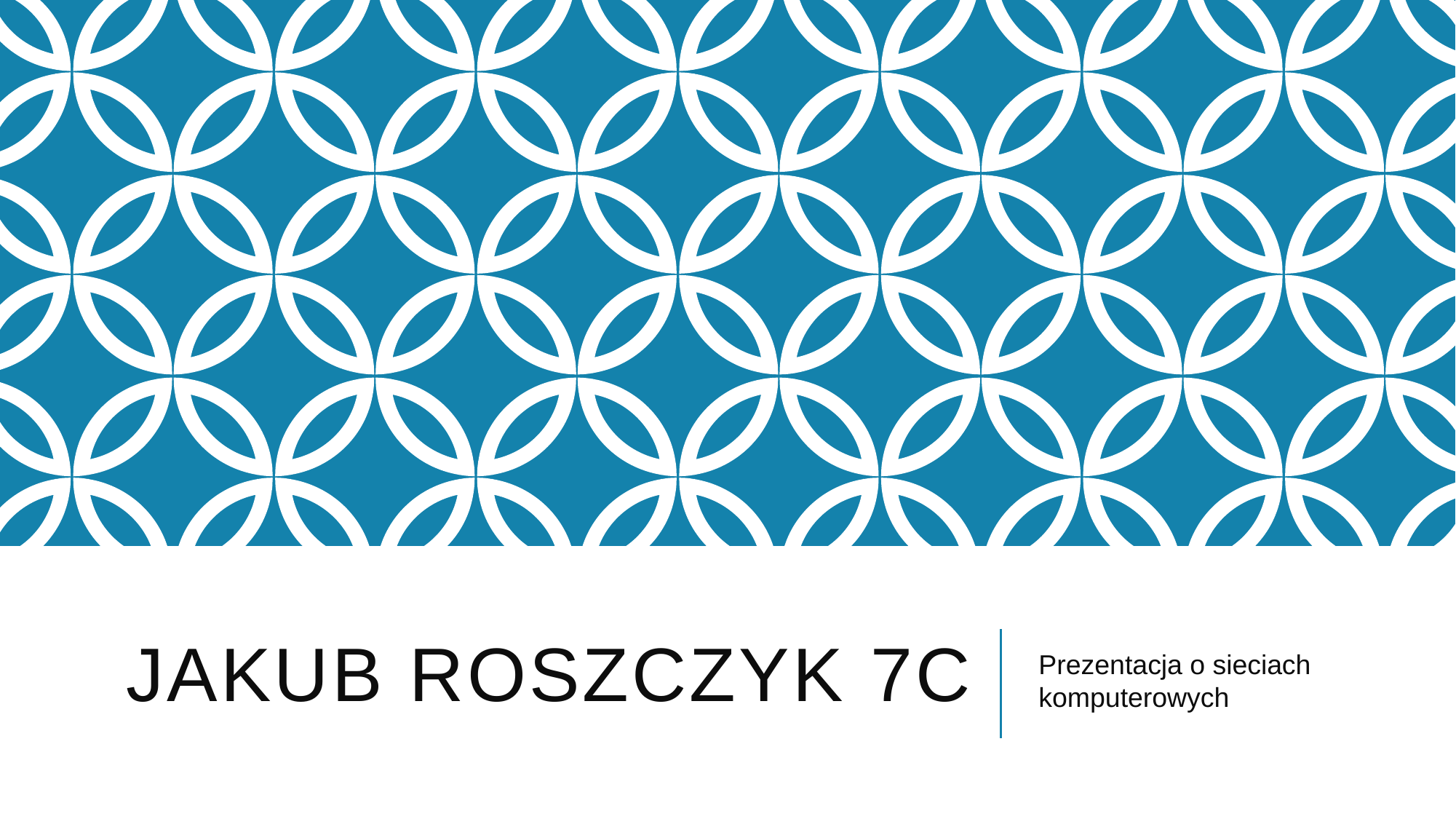

# Jakub Roszczyk 7c
Prezentacja o sieciach komputerowych